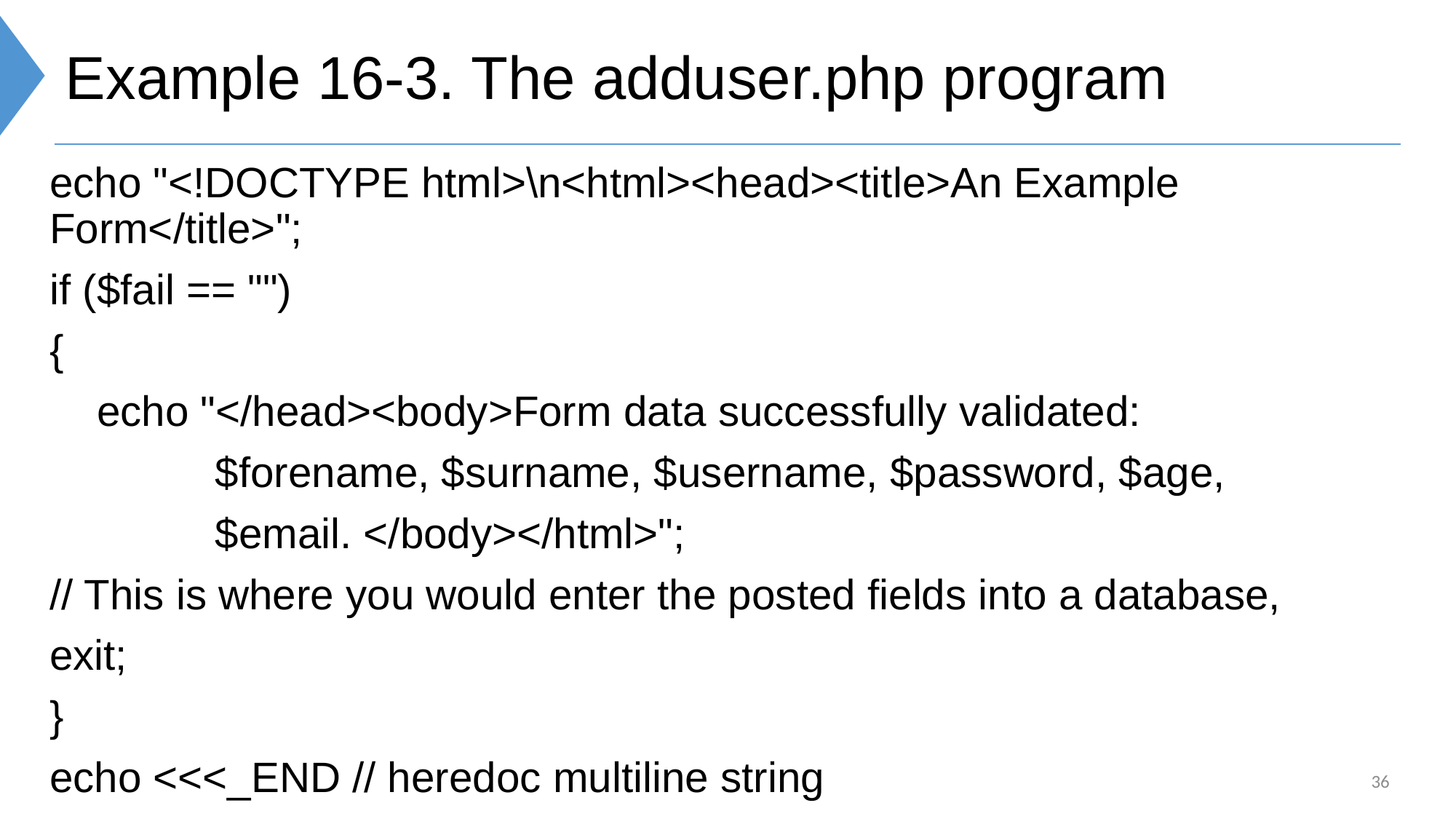

# Example 16-3. The adduser.php program
echo "<!DOCTYPE html>\n<html><head><title>An Example Form</title>";
if ($fail == "")
{
    echo "</head><body>Form data successfully validated:
              $forename, $surname, $username, $password, $age,
              $email. </body></html>";
// This is where you would enter the posted fields into a database,
exit;
}
echo <<<_END // heredoc multiline string
36